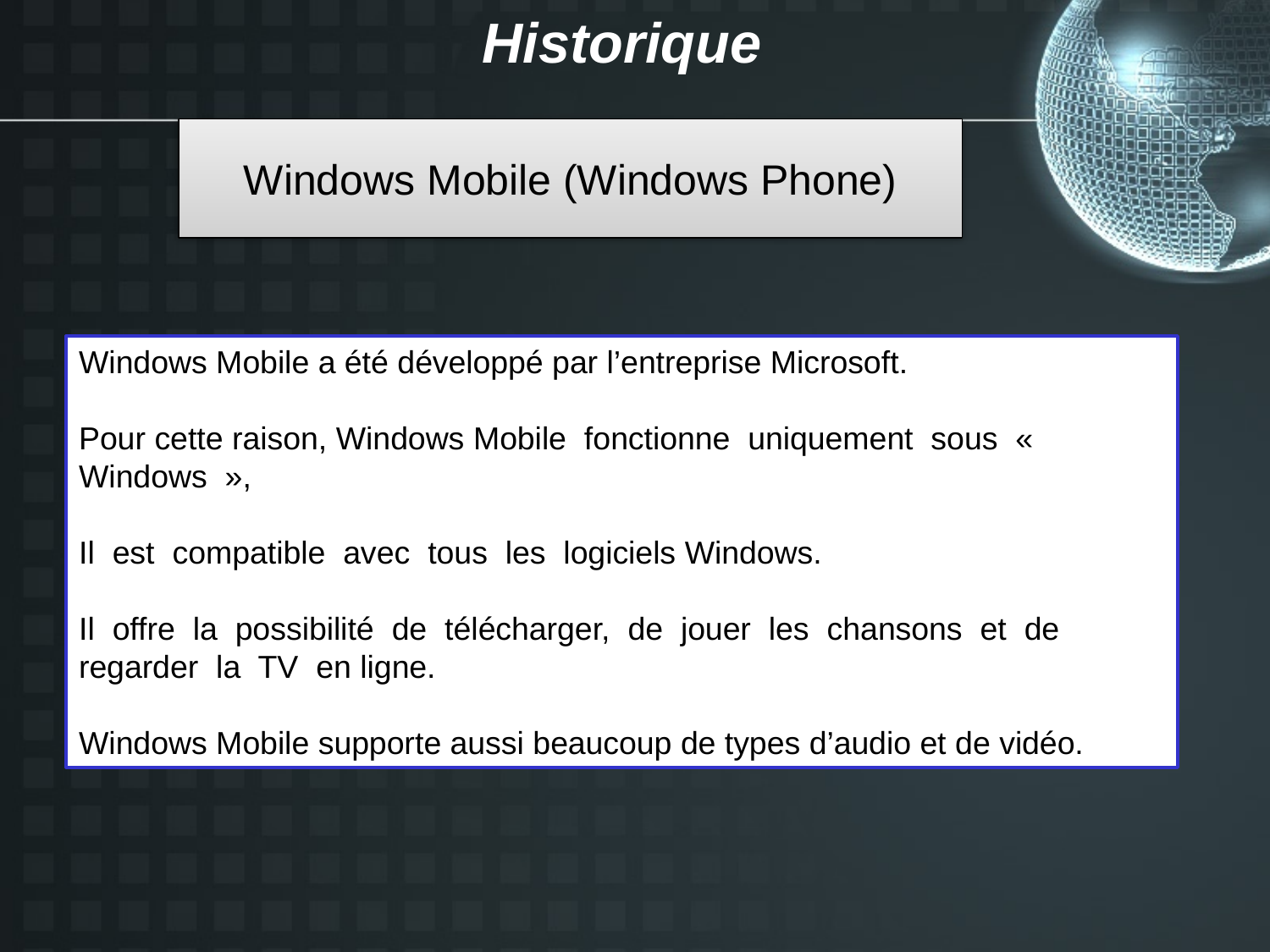

Historique
# Windows Mobile (Windows Phone)
Windows Mobile a été développé par l’entreprise Microsoft.

Pour cette raison, Windows Mobile  fonctionne  uniquement  sous  «  Windows  »,

Il  est  compatible  avec  tous  les  logiciels Windows.

Il  offre  la  possibilité  de  télécharger,  de  jouer  les  chansons  et  de  regarder  la  TV  en ligne.

Windows Mobile supporte aussi beaucoup de types d’audio et de vidéo.